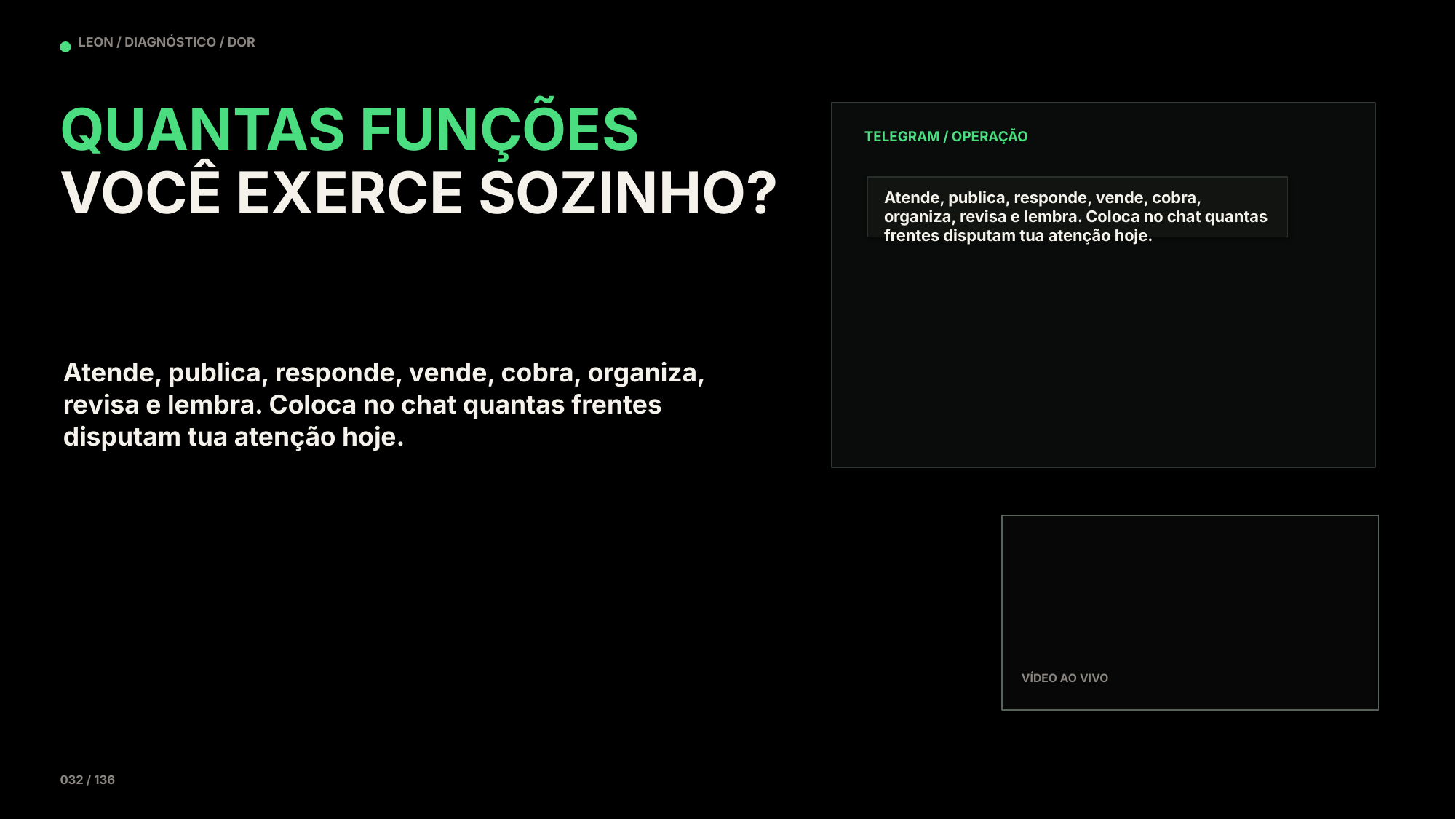

LEON / DIAGNÓSTICO / DOR

QUANTAS FUNÇÕES VOCÊ EXERCE SOZINHO?

TELEGRAM / OPERAÇÃO

Atende, publica, responde, vende, cobra, organiza, revisa e lembra. Coloca no chat quantas frentes disputam tua atenção hoje.
Atende, publica, responde, vende, cobra, organiza, revisa e lembra. Coloca no chat quantas frentes disputam tua atenção hoje.

VÍDEO AO VIVO
032 / 136